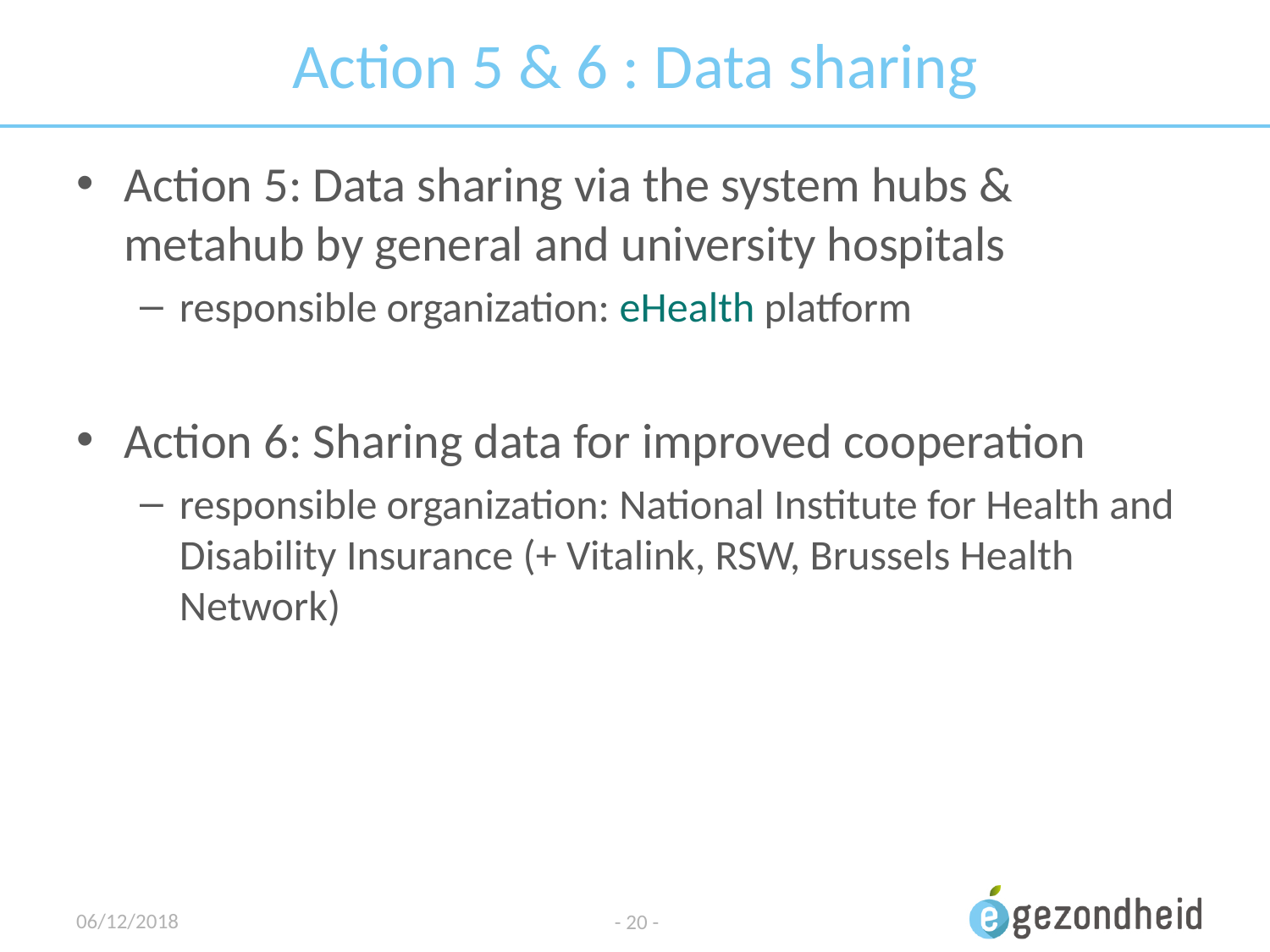

# Action 5 & 6 : Data sharing
Action 5: Data sharing via the system hubs & metahub by general and university hospitals
responsible organization: eHealth platform

Action 6: Sharing data for improved cooperation
responsible organization: National Institute for Health and Disability Insurance (+ Vitalink, RSW, Brussels Health Network)

06/12/2018
- 20 -